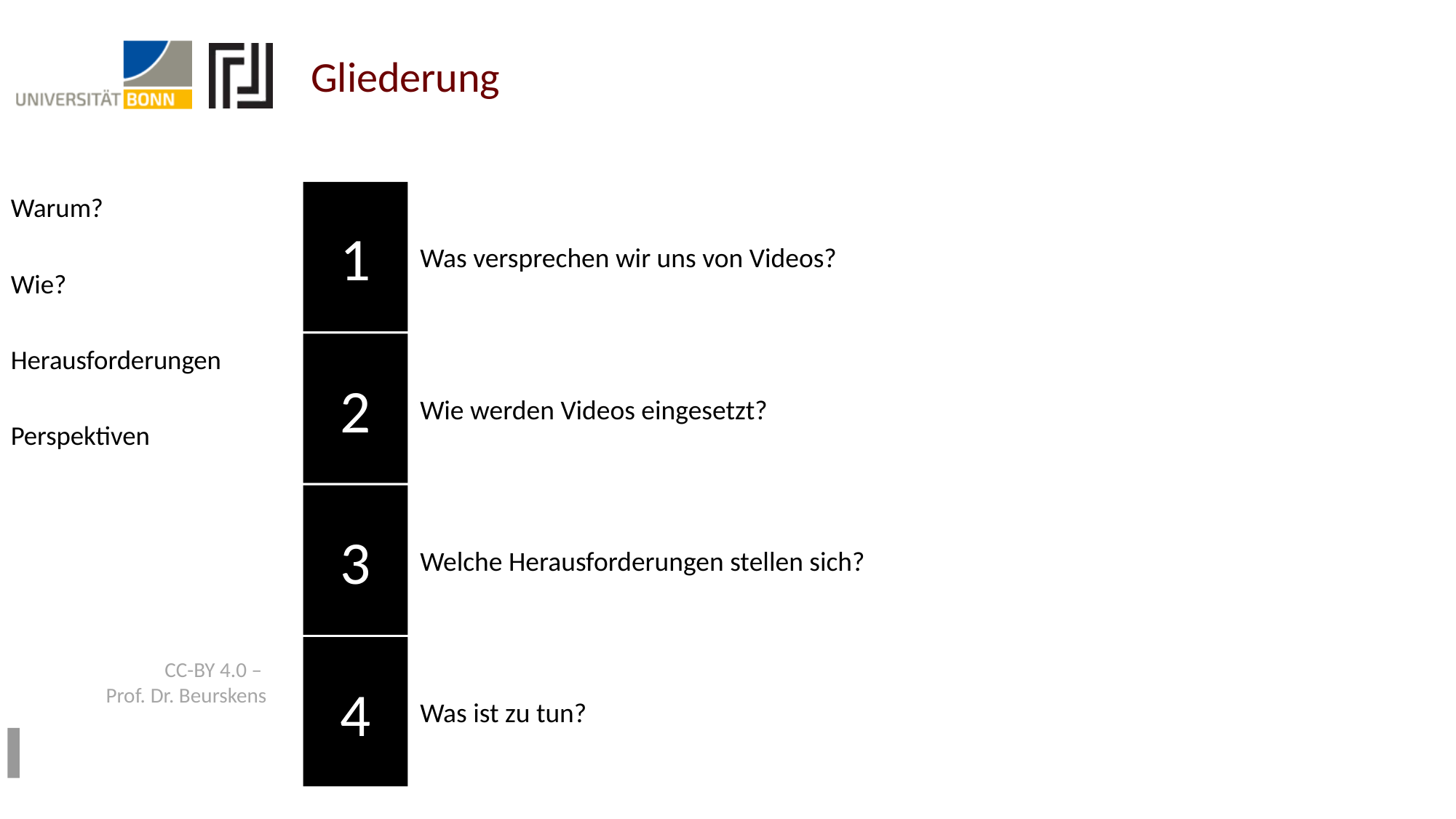

# Gliederung
1
Was versprechen wir uns von Videos?
2
Wie werden Videos eingesetzt?
3
Welche Herausforderungen stellen sich?
4
Was ist zu tun?